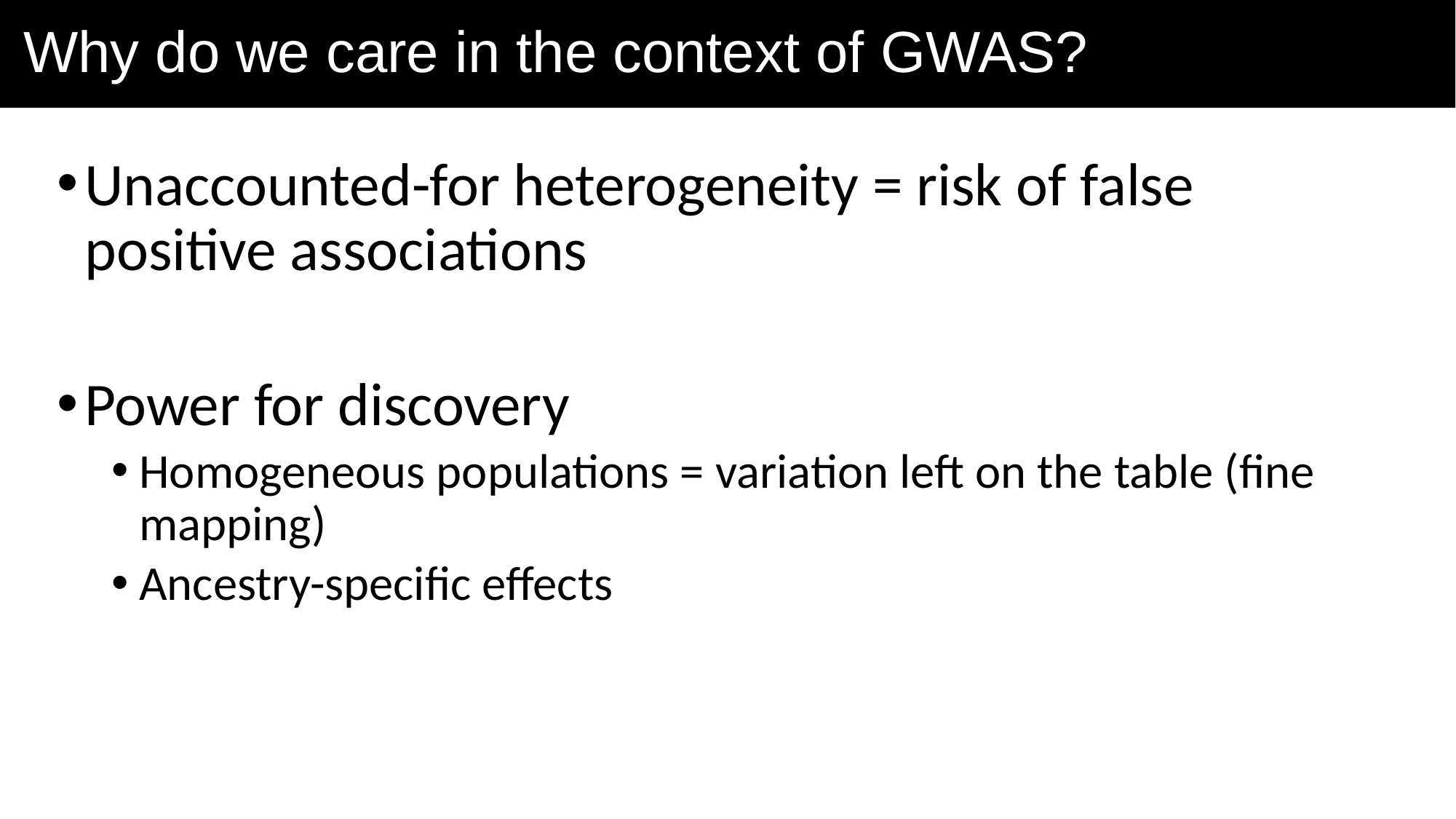

# Why do we care in the context of GWAS?
Unaccounted-for heterogeneity = risk of false positive associations

Power for discovery
Homogeneous populations = variation left on the table (fine mapping)
Ancestry-specific effects